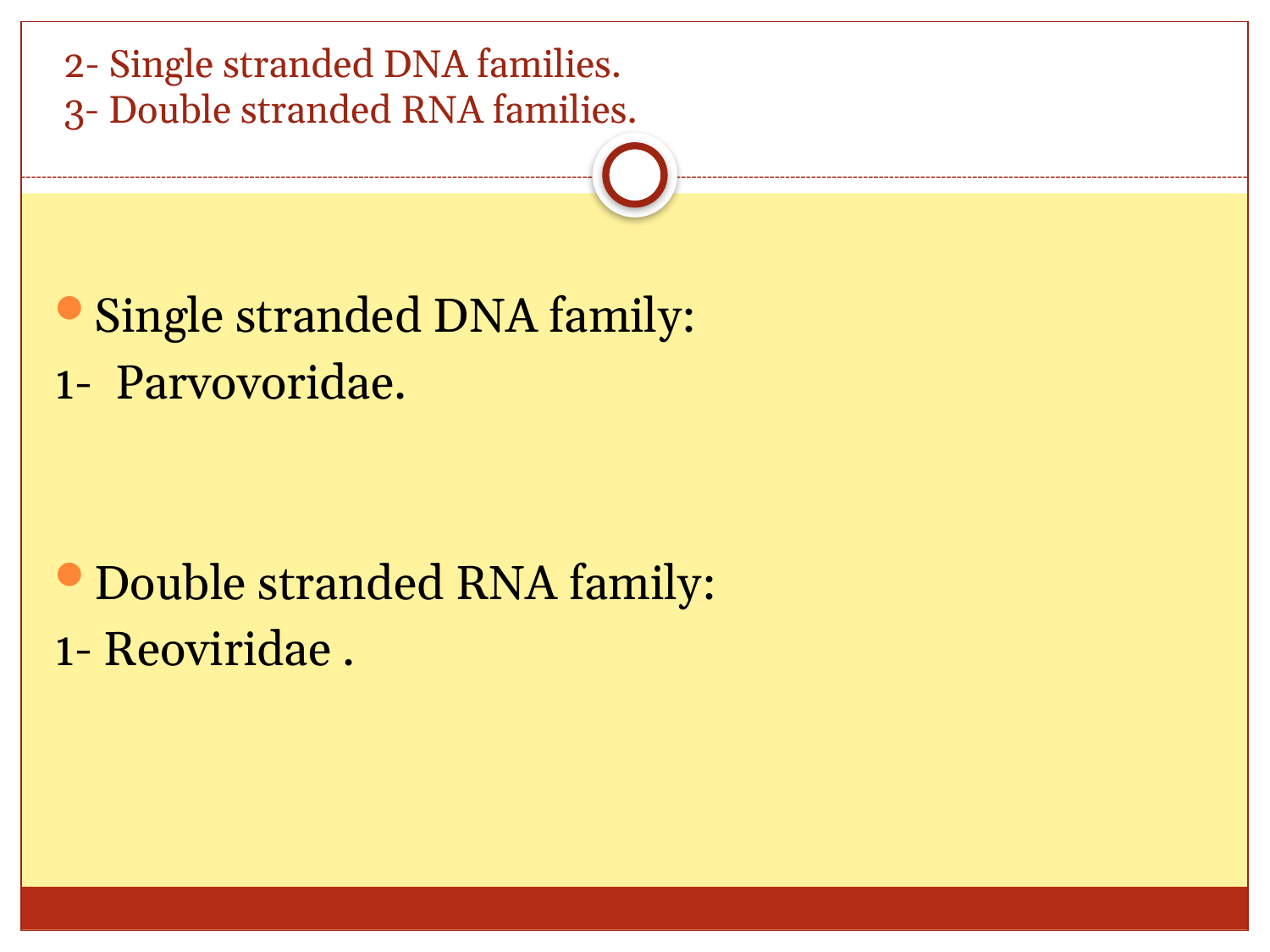

# 2- Single stranded DNA families. 3- Double stranded RNA families.

Single stranded DNA family:
1-  Parvovoridae.

Double stranded RNA family:
1- Reoviridae .